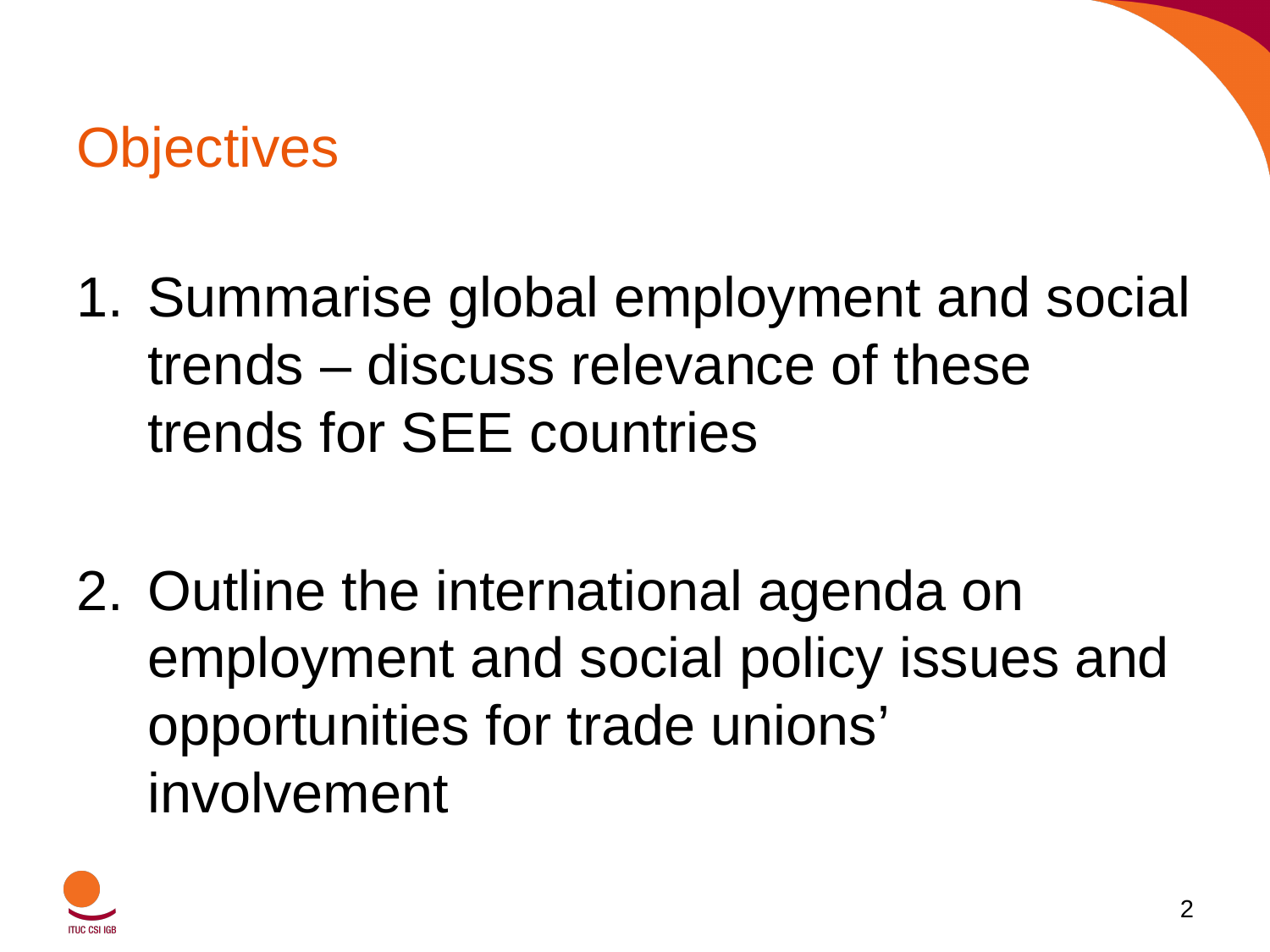

# Objectives
Summarise global employment and social trends – discuss relevance of these trends for SEE countries

Outline the international agenda on employment and social policy issues and opportunities for trade unions’ involvement

2